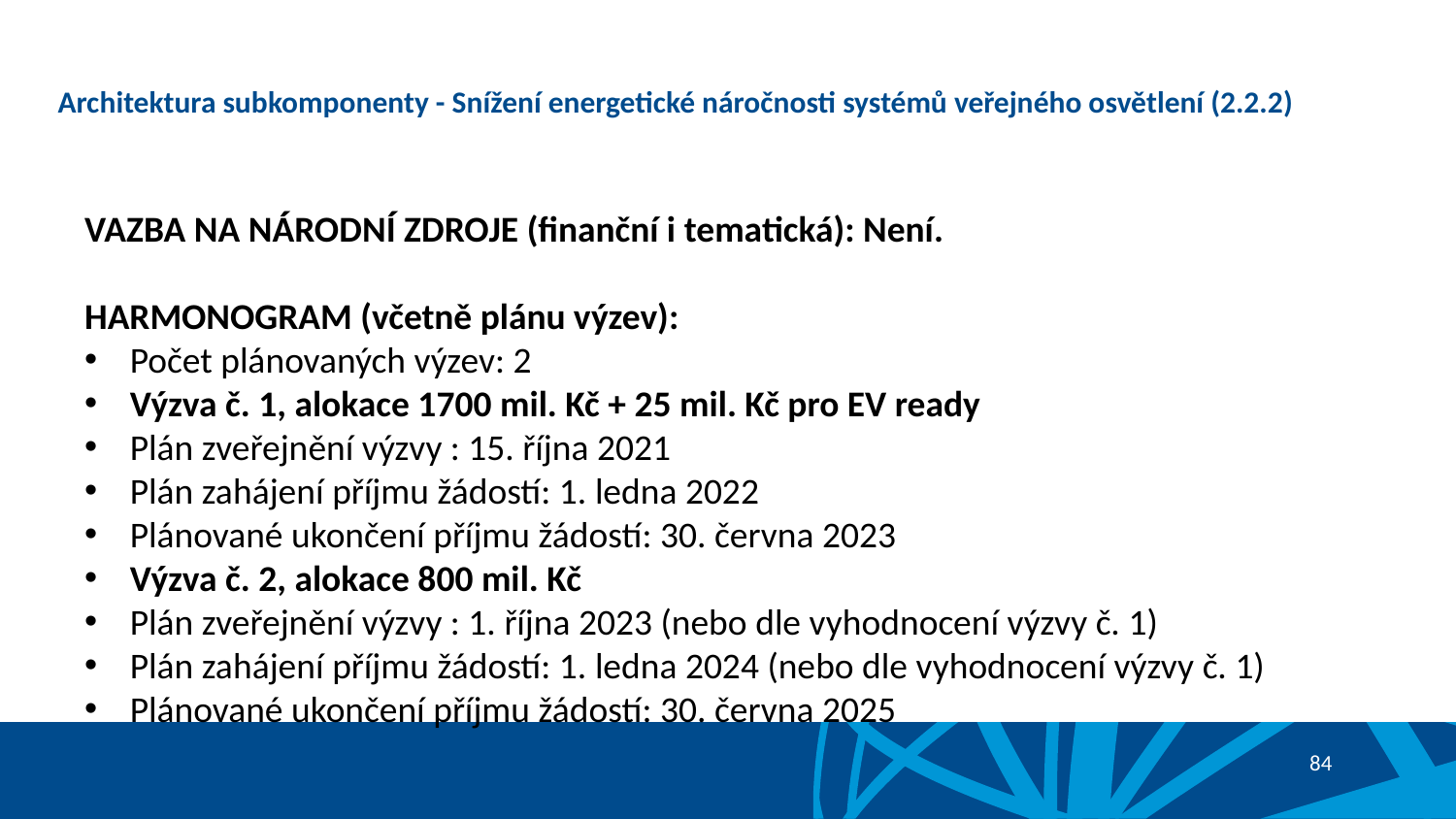

# Architektura subkomponenty - Snížení energetické náročnosti systémů veřejného osvětlení (2.2.2)
VAZBA NA NÁRODNÍ ZDROJE (finanční i tematická): Není.

HARMONOGRAM (včetně plánu výzev):
Počet plánovaných výzev: 2
Výzva č. 1, alokace 1700 mil. Kč + 25 mil. Kč pro EV ready
Plán zveřejnění výzvy : 15. října 2021
Plán zahájení příjmu žádostí: 1. ledna 2022
Plánované ukončení příjmu žádostí: 30. června 2023
Výzva č. 2, alokace 800 mil. Kč
Plán zveřejnění výzvy : 1. října 2023 (nebo dle vyhodnocení výzvy č. 1)
Plán zahájení příjmu žádostí: 1. ledna 2024 (nebo dle vyhodnocení výzvy č. 1)
Plánované ukončení příjmu žádostí: 30. června 2025